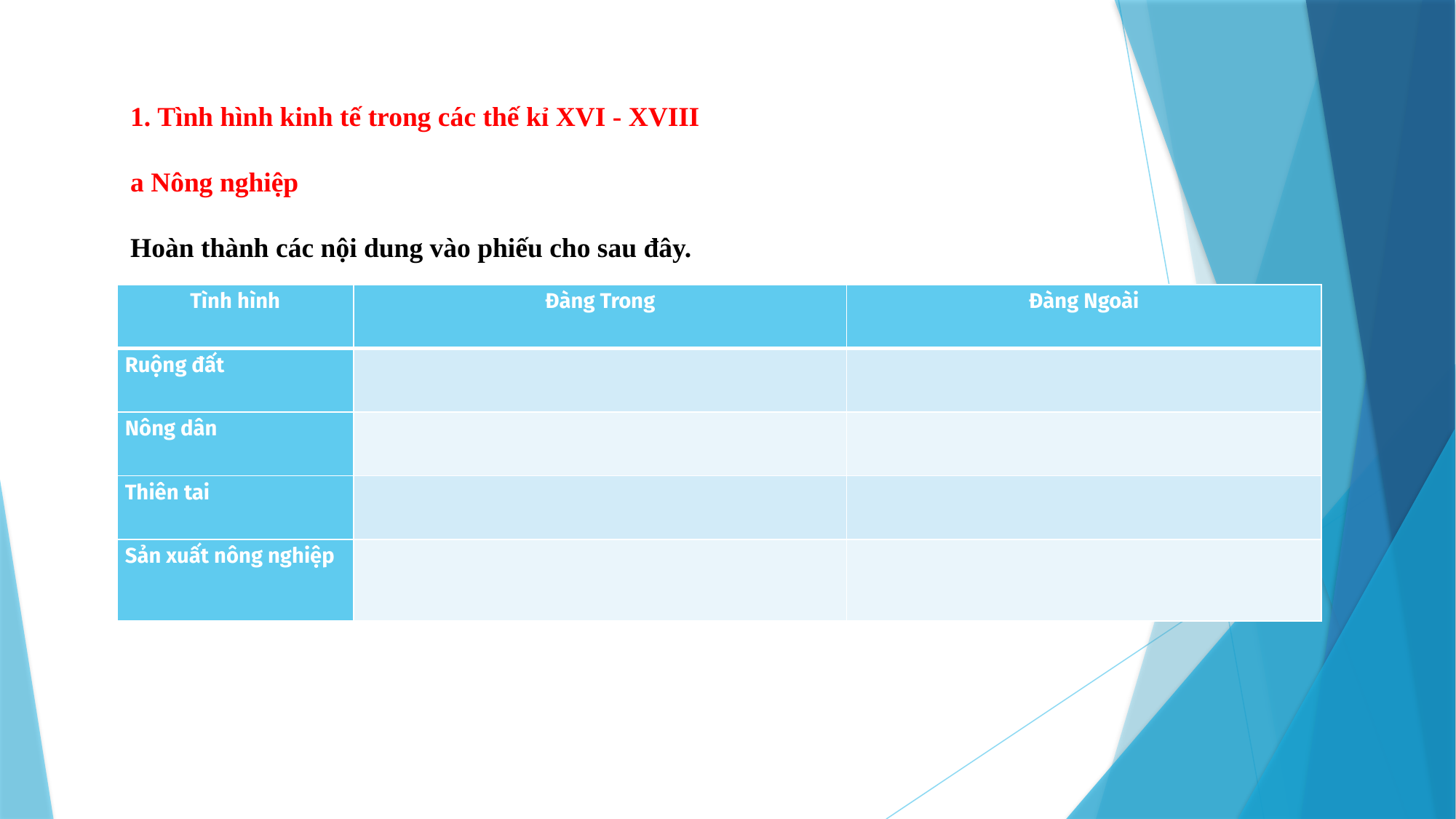

1. Tình hình kinh tế trong các thế kỉ XVI - XVIII

a Nông nghiệp

Hoàn thành các nội dung vào phiếu cho sau đây.
| Tình hình | Đàng Trong | Đàng Ngoài |
| --- | --- | --- |
| Ruộng đất |  |  |
| Nông dân |  |  |
| Thiên tai |  |  |
| Sản xuất nông nghiệp |  |  |